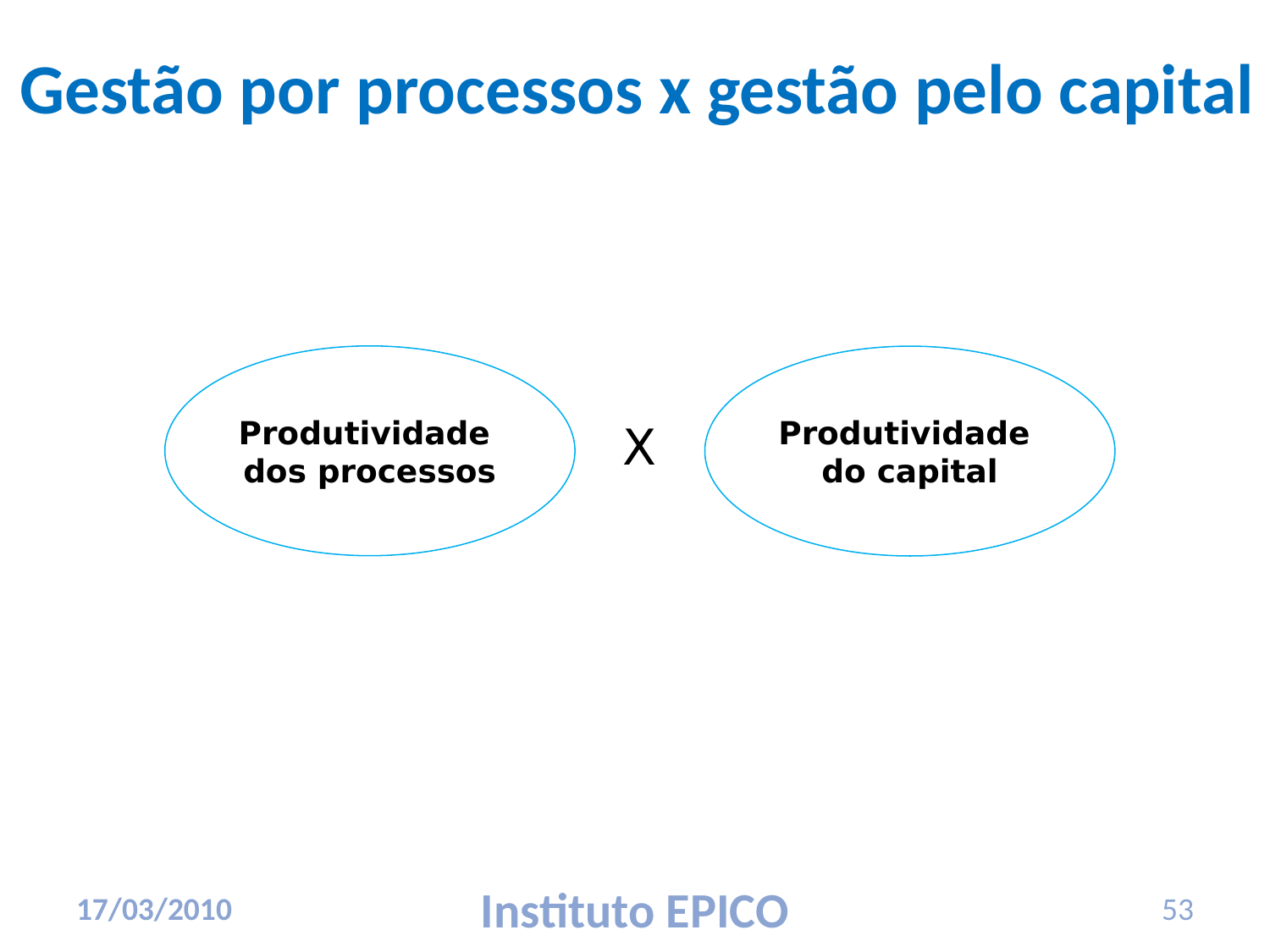

# Gestão por processos x gestão pelo capital
Produtividade
dos processos
Produtividade
do capital
X
17/03/2010
Instituto EPICO
53